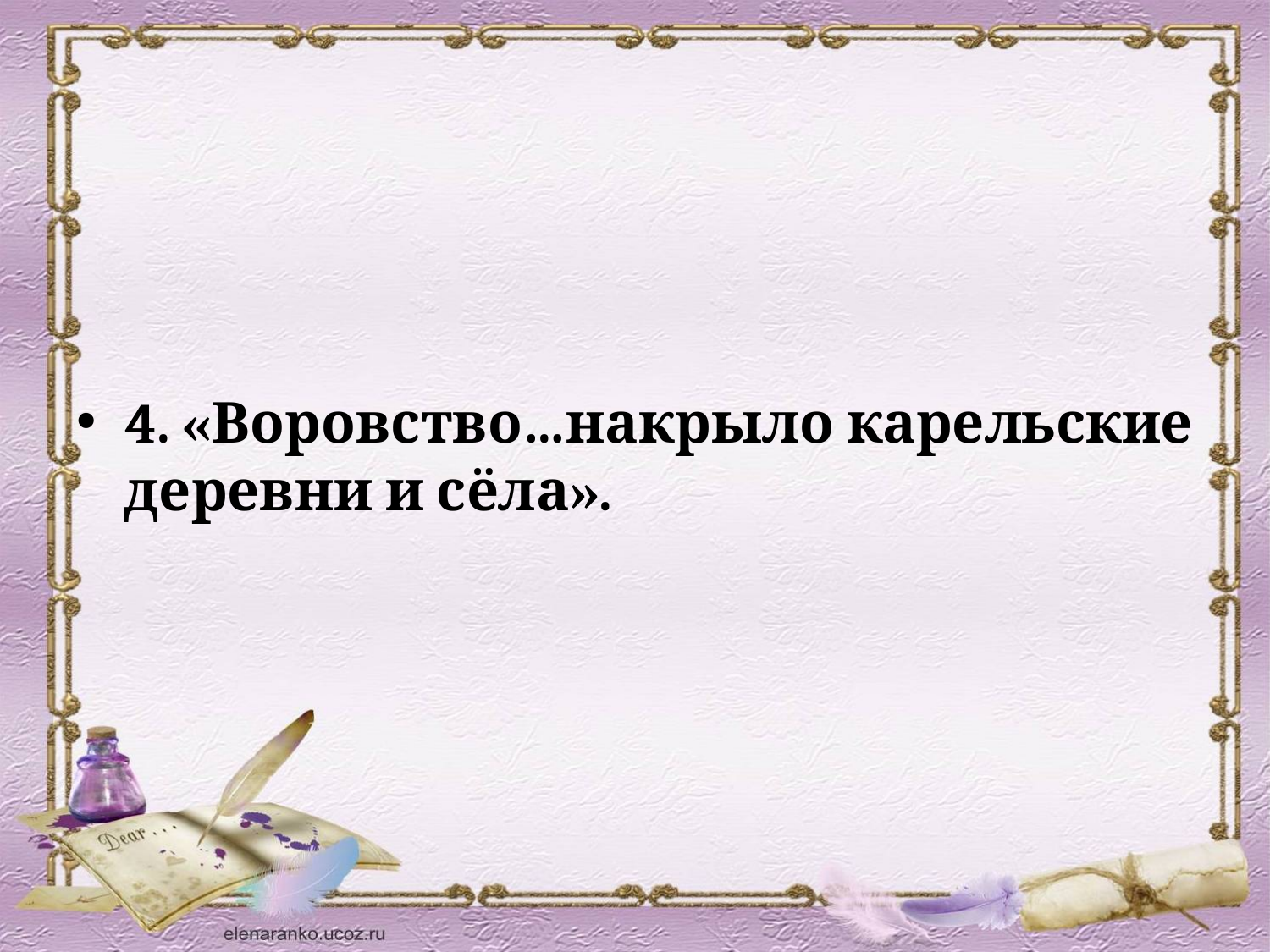

#

4. «Воровство…накрыло карельские деревни и сёла».